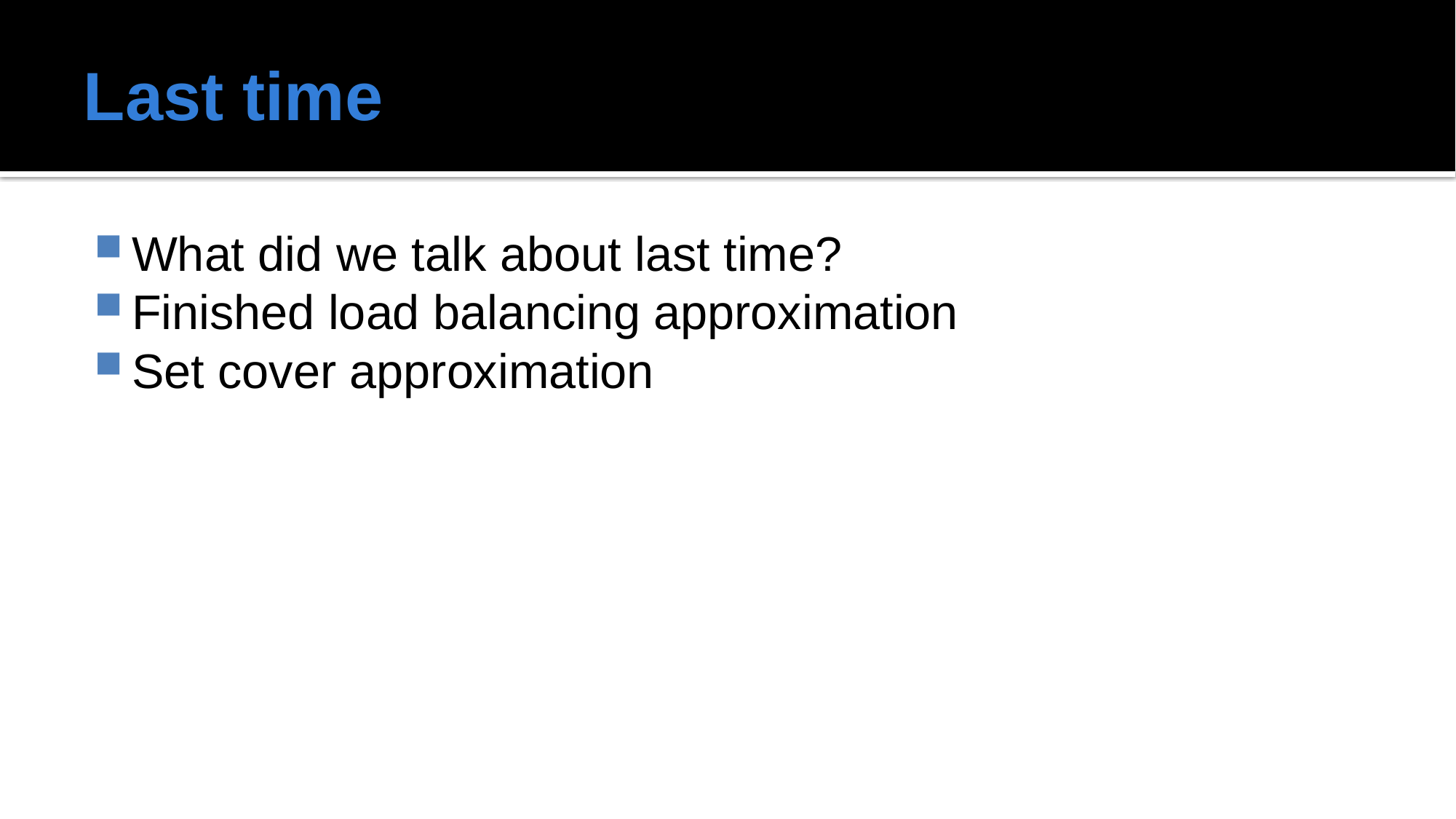

# Last time
What did we talk about last time?
Finished load balancing approximation
Set cover approximation